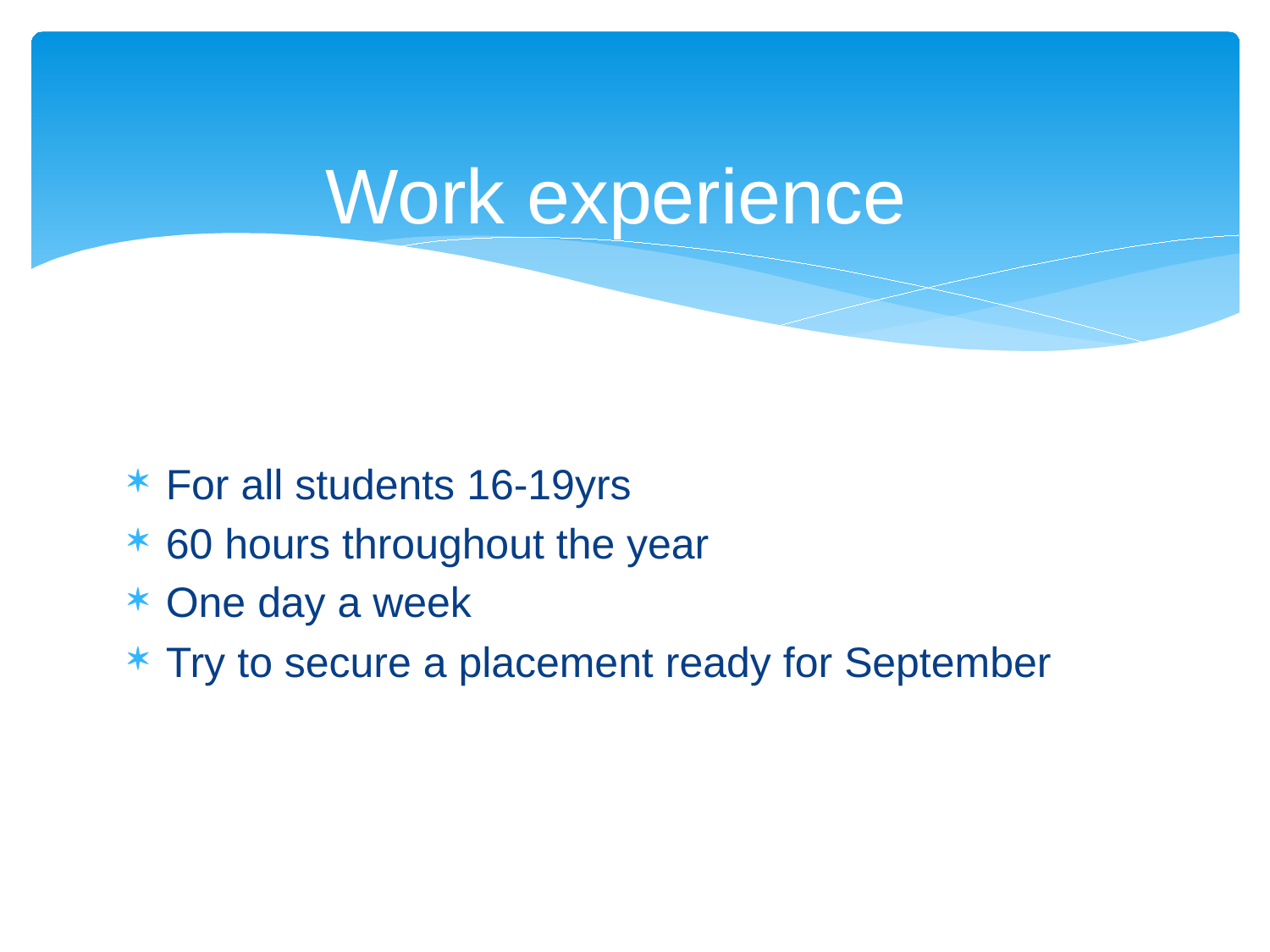

Work experience

For all students 16-19yrs
60 hours throughout the year
One day a week
Try to secure a placement ready for September